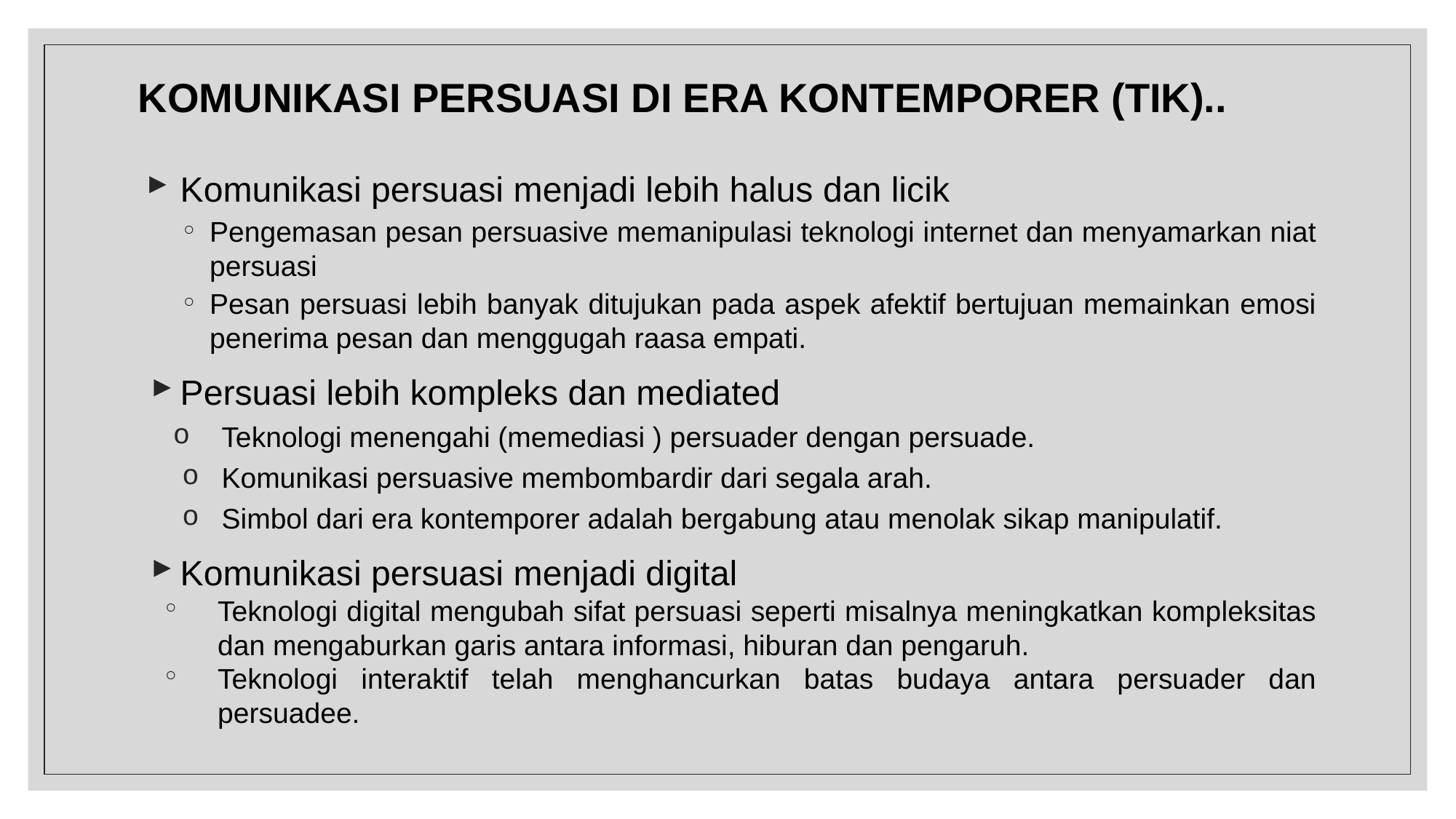

# KOMUNIKASI PERSUASI DI ERA KONTEMPORER (TIK)..
Komunikasi persuasi menjadi lebih halus dan licik
Pengemasan pesan persuasive memanipulasi teknologi internet dan menyamarkan niat persuasi
Pesan persuasi lebih banyak ditujukan pada aspek afektif bertujuan memainkan emosi penerima pesan dan menggugah raasa empati.
Persuasi lebih kompleks dan mediated
Teknologi menengahi (memediasi ) persuader dengan persuade.
Komunikasi persuasive membombardir dari segala arah.
Simbol dari era kontemporer adalah bergabung atau menolak sikap manipulatif.
Komunikasi persuasi menjadi digital
Teknologi digital mengubah sifat persuasi seperti misalnya meningkatkan kompleksitas dan mengaburkan garis antara informasi, hiburan dan pengaruh.
Teknologi interaktif telah menghancurkan batas budaya antara persuader dan persuadee.